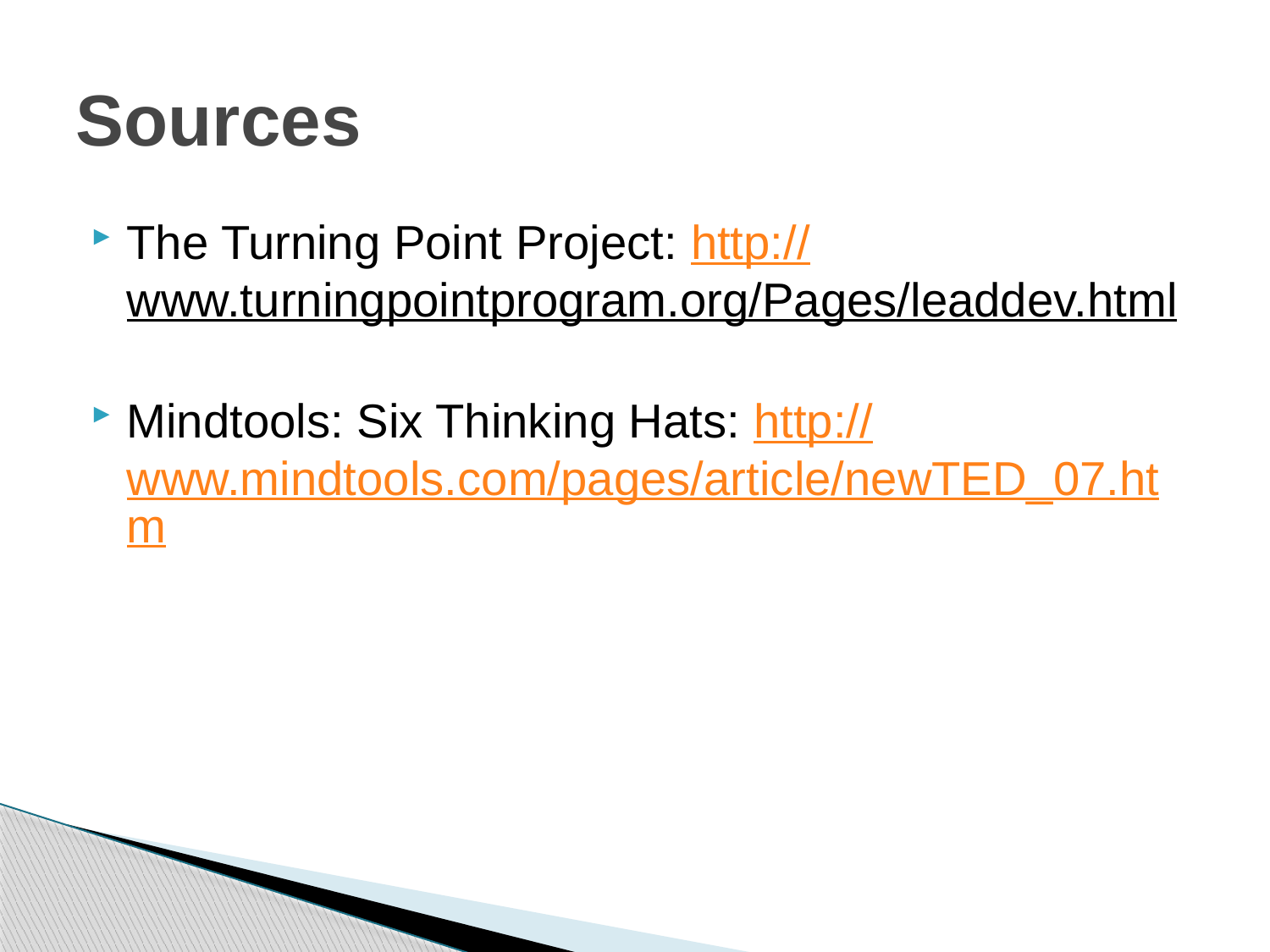

# Sources
The Turning Point Project: http://www.turningpointprogram.org/Pages/leaddev.html
Mindtools: Six Thinking Hats: http://www.mindtools.com/pages/article/newTED_07.htm